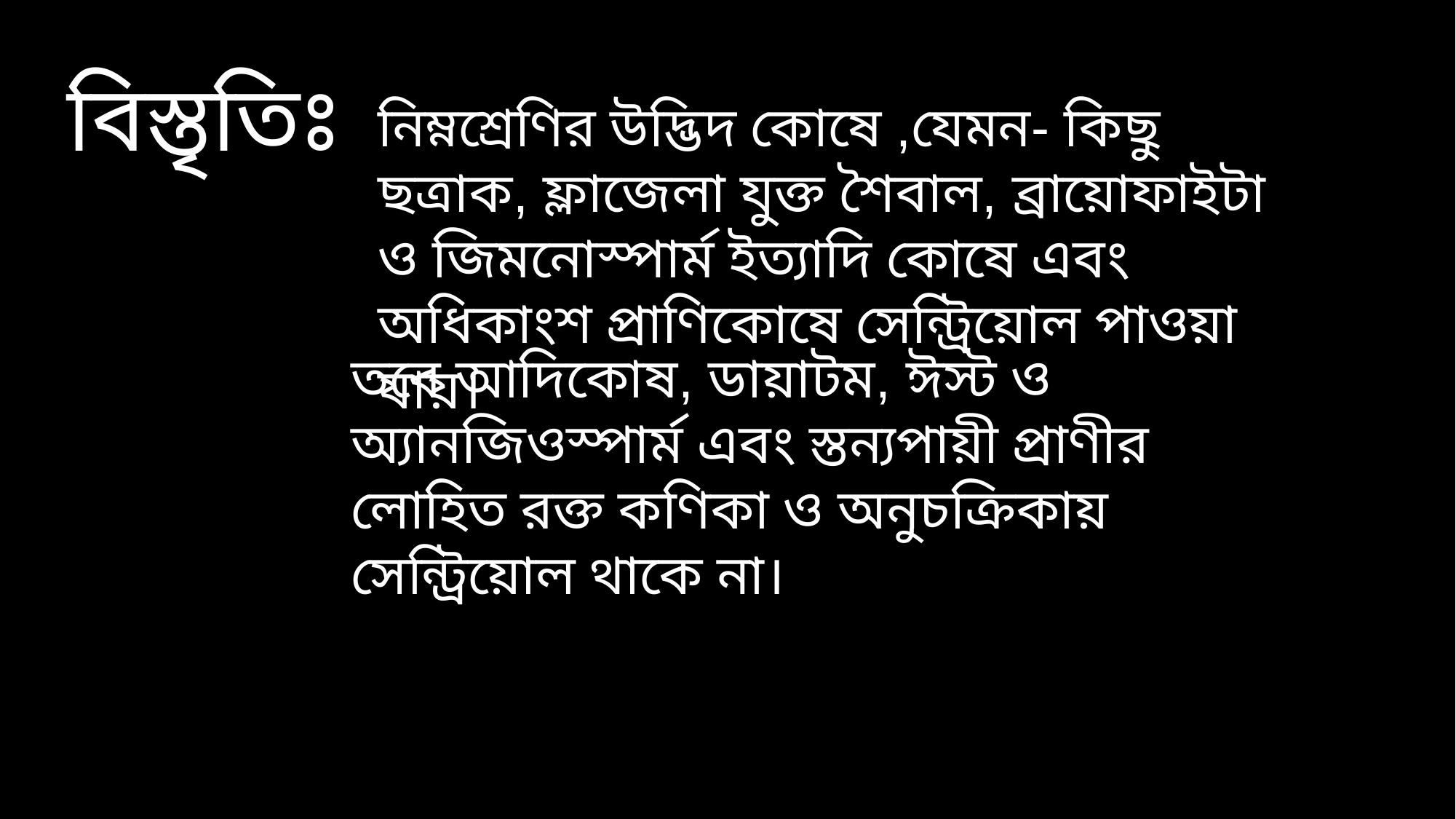

বিস্তৃতিঃ
নিম্নশ্রেণির উদ্ভিদ কোষে ,যেমন- কিছু ছত্রাক, ফ্লাজেলা যুক্ত শৈবাল, ব্রায়োফাইটা ও জিমনোস্পার্ম ইত্যাদি কোষে এবং অধিকাংশ প্রাণিকোষে সেন্ট্রিয়োল পাওয়া যায়।
তবে আদিকোষ, ডায়াটম, ঈস্ট ও অ্যানজিওস্পার্ম এবং স্তন্যপায়ী প্রাণীর লোহিত রক্ত কণিকা ও অনুচক্রিকায় সেন্ট্রিয়োল থাকে না।